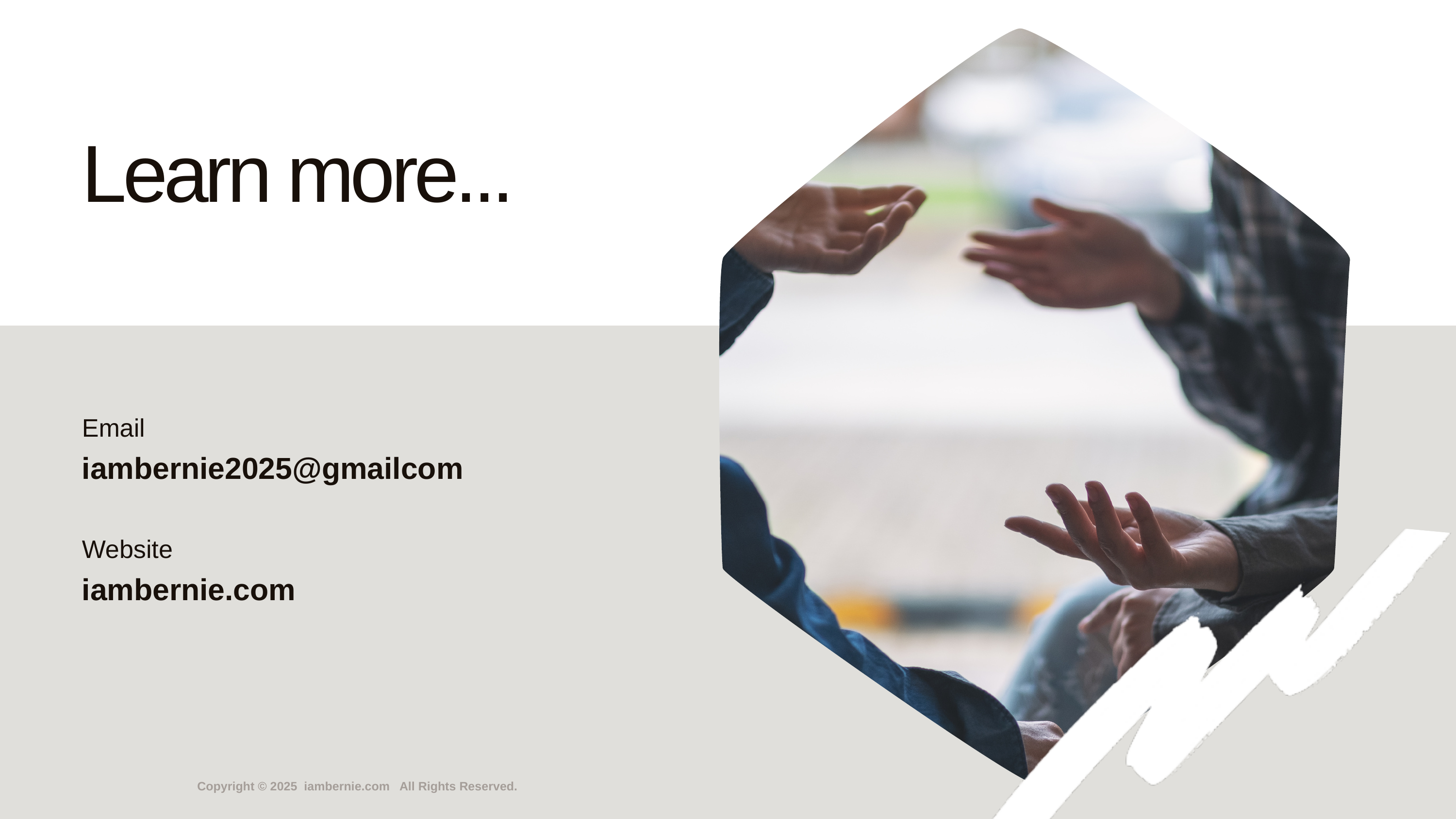

Learn more...
Email
iambernie2025@gmailcom

Website
iambernie.com
Copyright © 2025  iambernie.com   All Rights Reserved.